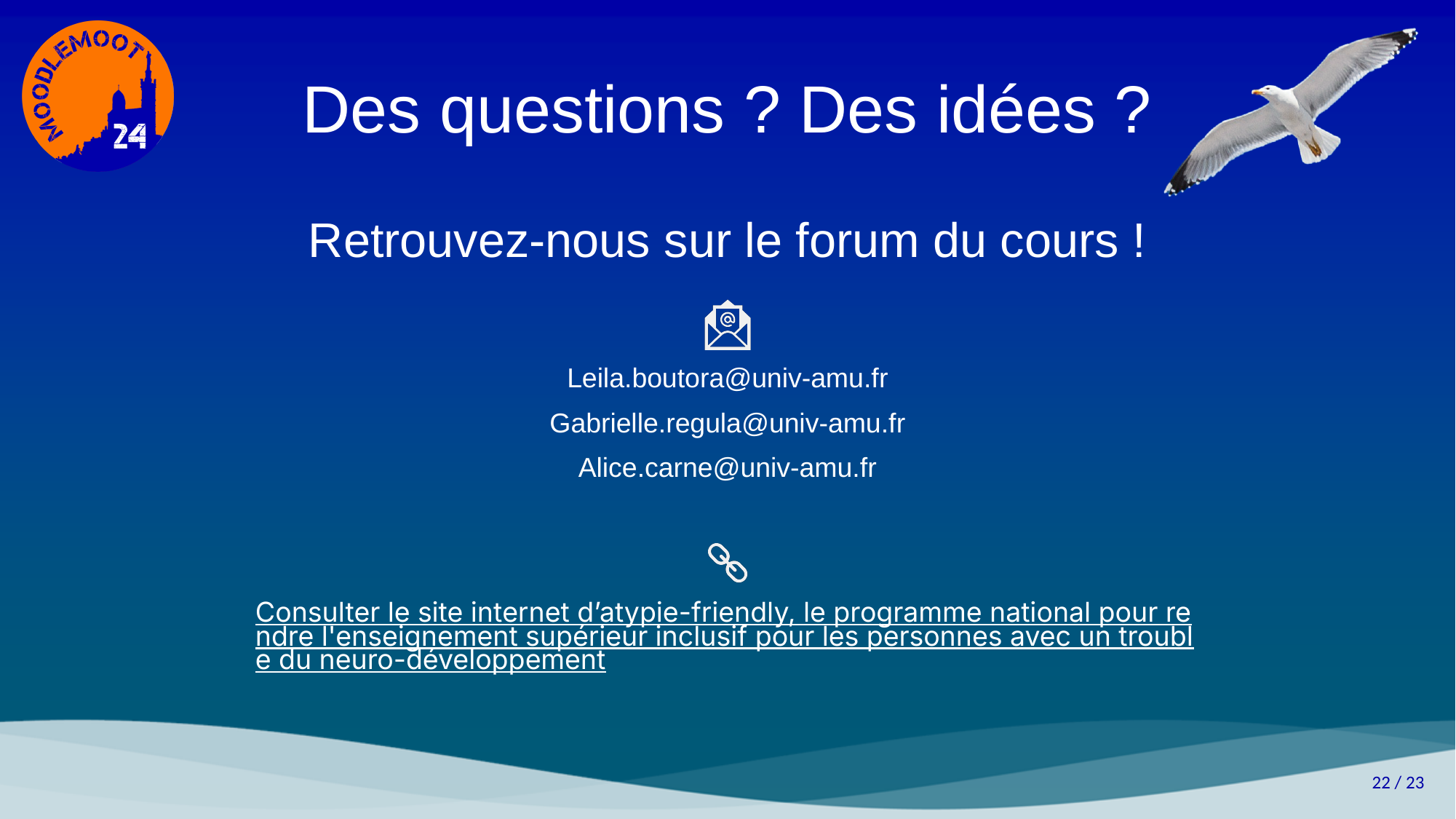

# Des questions ? Des idées ?
Retrouvez-nous sur le forum du cours !
Leila.boutora@univ-amu.fr
Gabrielle.regula@univ-amu.fr
Alice.carne@univ-amu.fr
Consulter le site internet d’atypie-friendly, le programme national pour rendre l'enseignement supérieur inclusif pour les personnes avec un trouble du neuro-développement
22 / 23